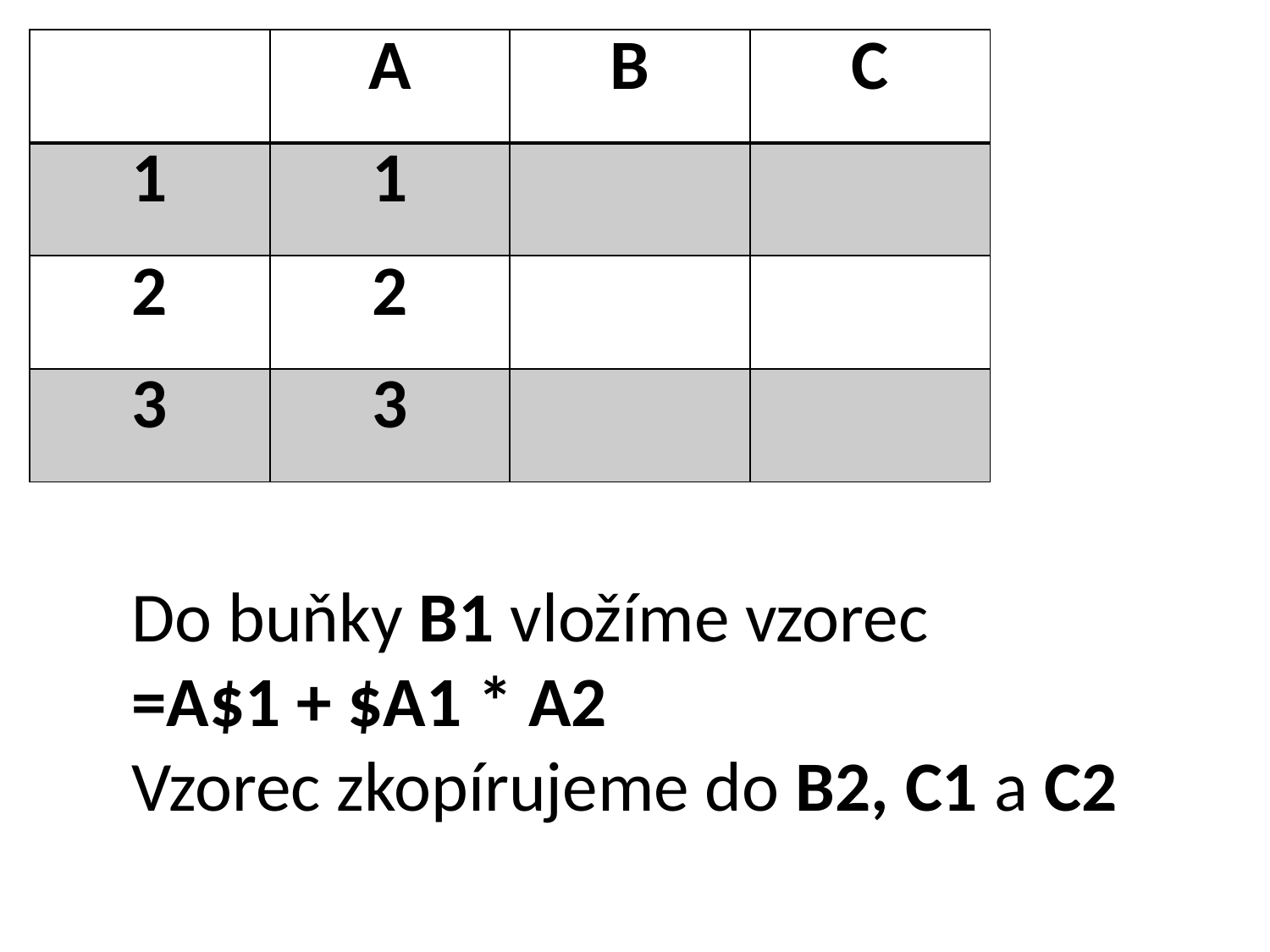

|  | A | B | C |
| --- | --- | --- | --- |
| 1 | 1 |  |  |
| 2 | 2 |  |  |
| 3 | 3 |  |  |
Do buňky B1 vložíme vzorec
=A$1 + $A1 * A2
Vzorec zkopírujeme do B2, C1 a C2